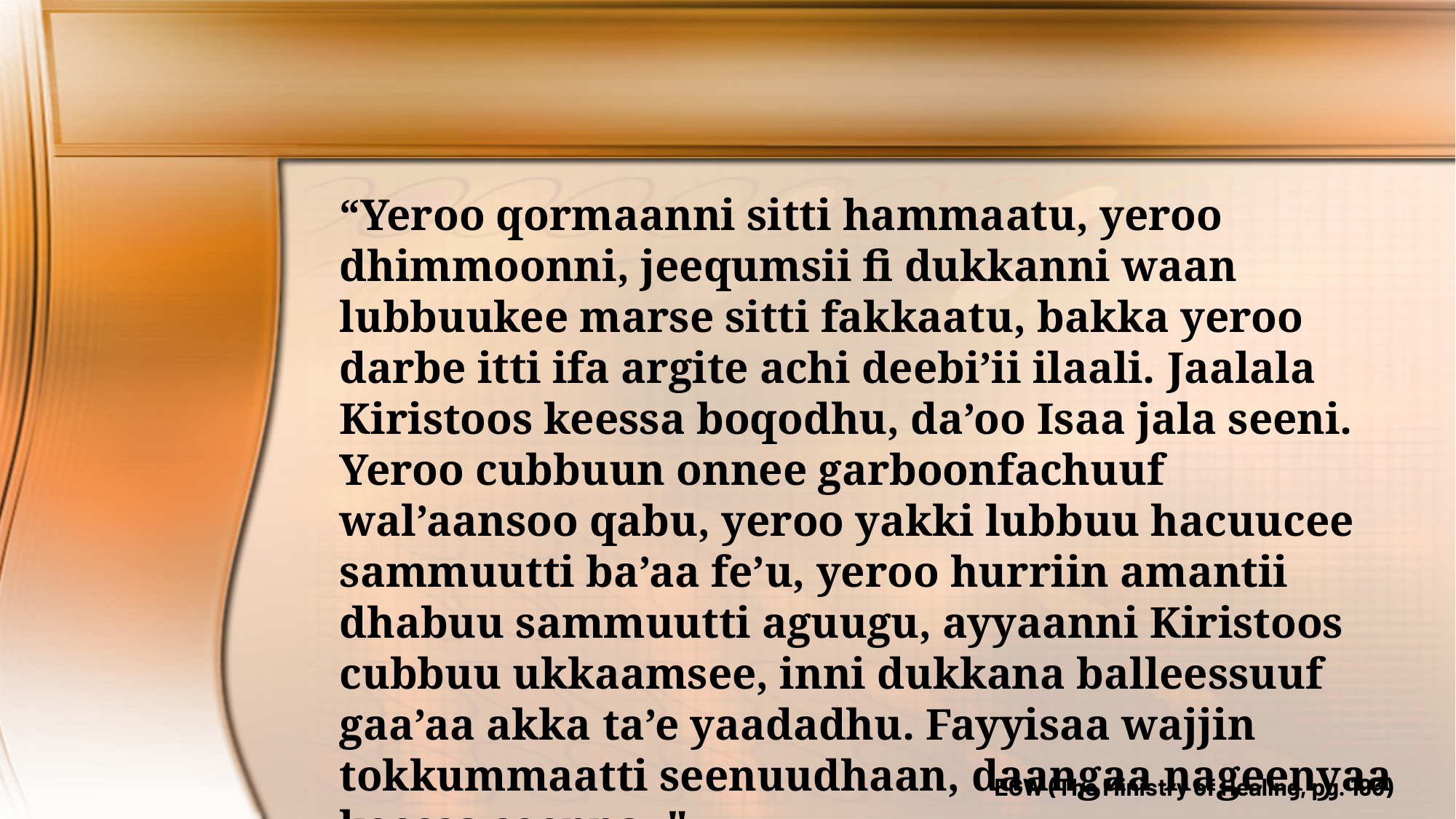

“Yeroo qormaanni sitti hammaatu, yeroo dhimmoonni, jeequmsii fi dukkanni waan lubbuukee marse sitti fakkaatu, bakka yeroo darbe itti ifa argite achi deebi’ii ilaali. Jaalala Kiristoos keessa boqodhu, da’oo Isaa jala seeni. Yeroo cubbuun onnee garboonfachuuf wal’aansoo qabu, yeroo yakki lubbuu hacuucee sammuutti ba’aa fe’u, yeroo hurriin amantii dhabuu sammuutti aguugu, ayyaanni Kiristoos cubbuu ukkaamsee, inni dukkana balleessuuf gaa’aa akka ta’e yaadadhu. Fayyisaa wajjin tokkummaatti seenuudhaan, daangaa nageenyaa keessa seenna. "
EGW (The Ministry of Healing, pg. 193)